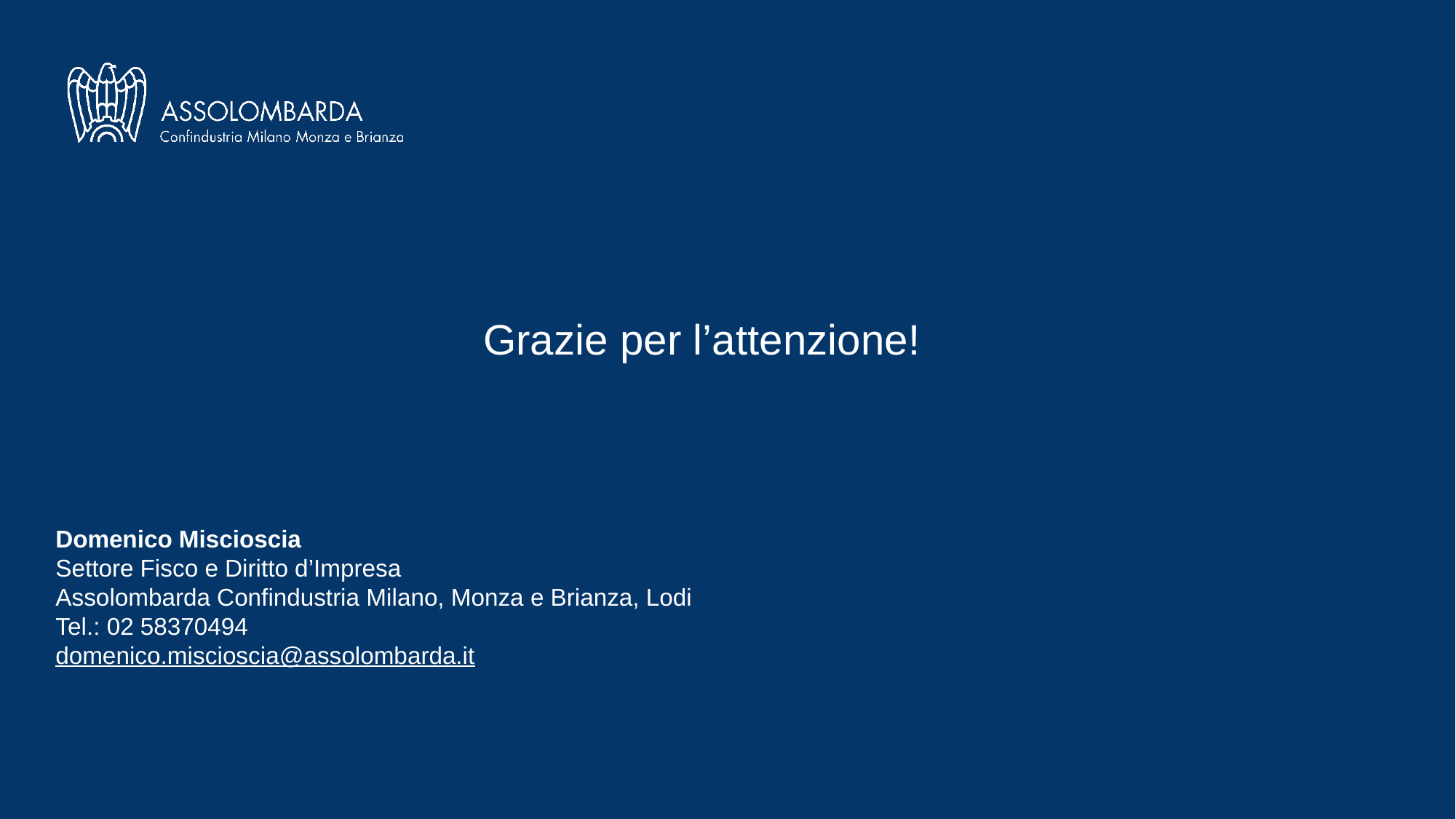

Grazie per l’attenzione!
Domenico Miscioscia
Settore Fisco e Diritto d’Impresa
Assolombarda Confindustria Milano, Monza e Brianza, Lodi
Tel.: 02 58370494
domenico.miscioscia@assolombarda.it